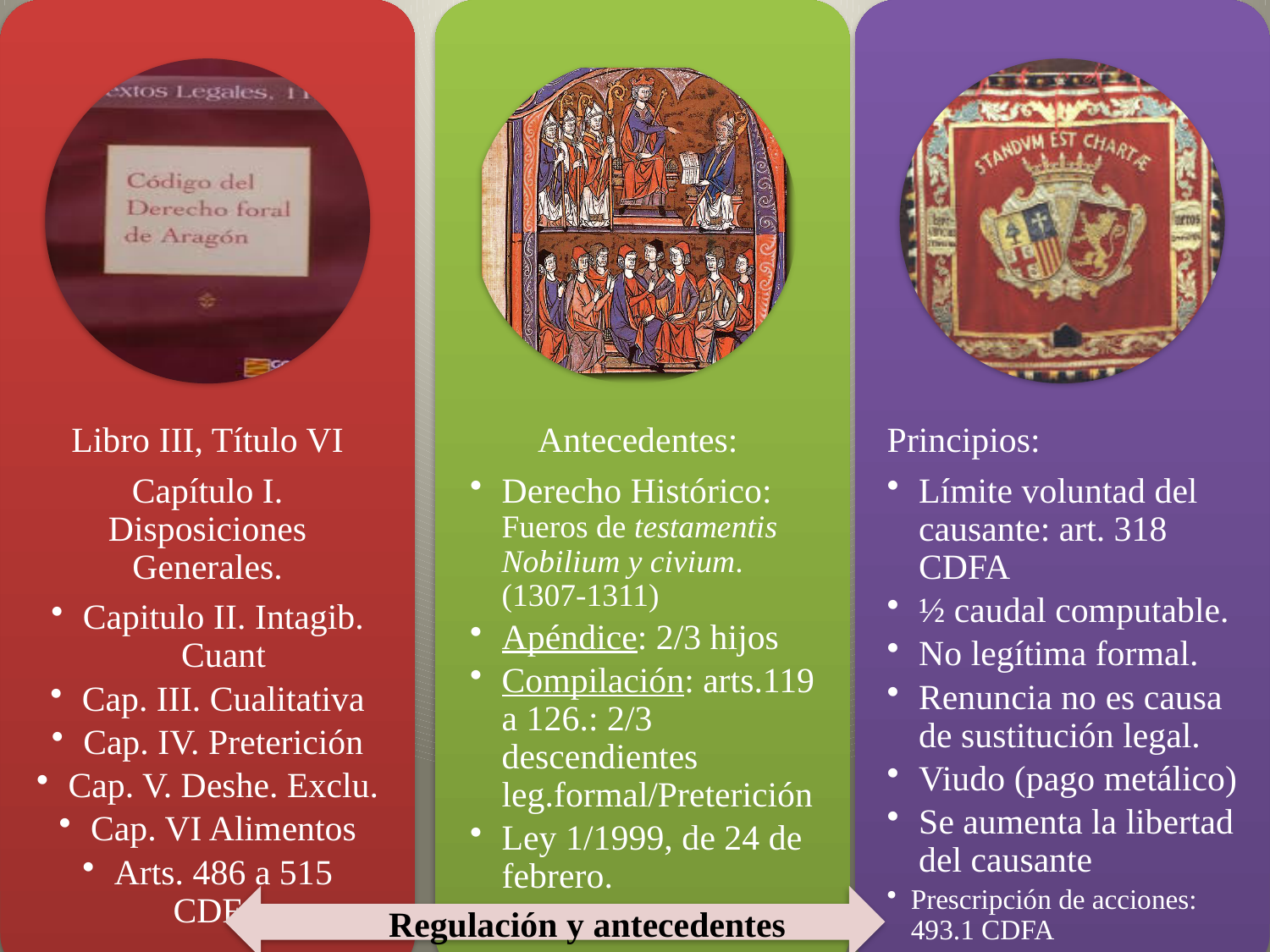

Libro III, Título VI
Capítulo I. Disposiciones Generales.
Capitulo II. Intagib. Cuant
Cap. III. Cualitativa
Cap. IV. Preterición
Cap. V. Deshe. Exclu.
Cap. VI Alimentos
Arts. 486 a 515 CDFA.
Antecedentes:
Derecho Histórico: Fueros de testamentis Nobilium y civium. (1307-1311)
Apéndice: 2/3 hijos
Compilación: arts.119 a 126.: 2/3 descendientes    leg.formal/Preterición
Ley 1/1999, de 24 de febrero.
Principios:
Límite voluntad del causante: art. 318 CDFA
½ caudal computable.
No legítima formal.
Renuncia no es causa de sustitución legal.
Viudo (pago metálico)
Se aumenta la libertad del causante
Prescripción de acciones: 493.1 CDFA
3
cbayod©
Regulación y antecedentes